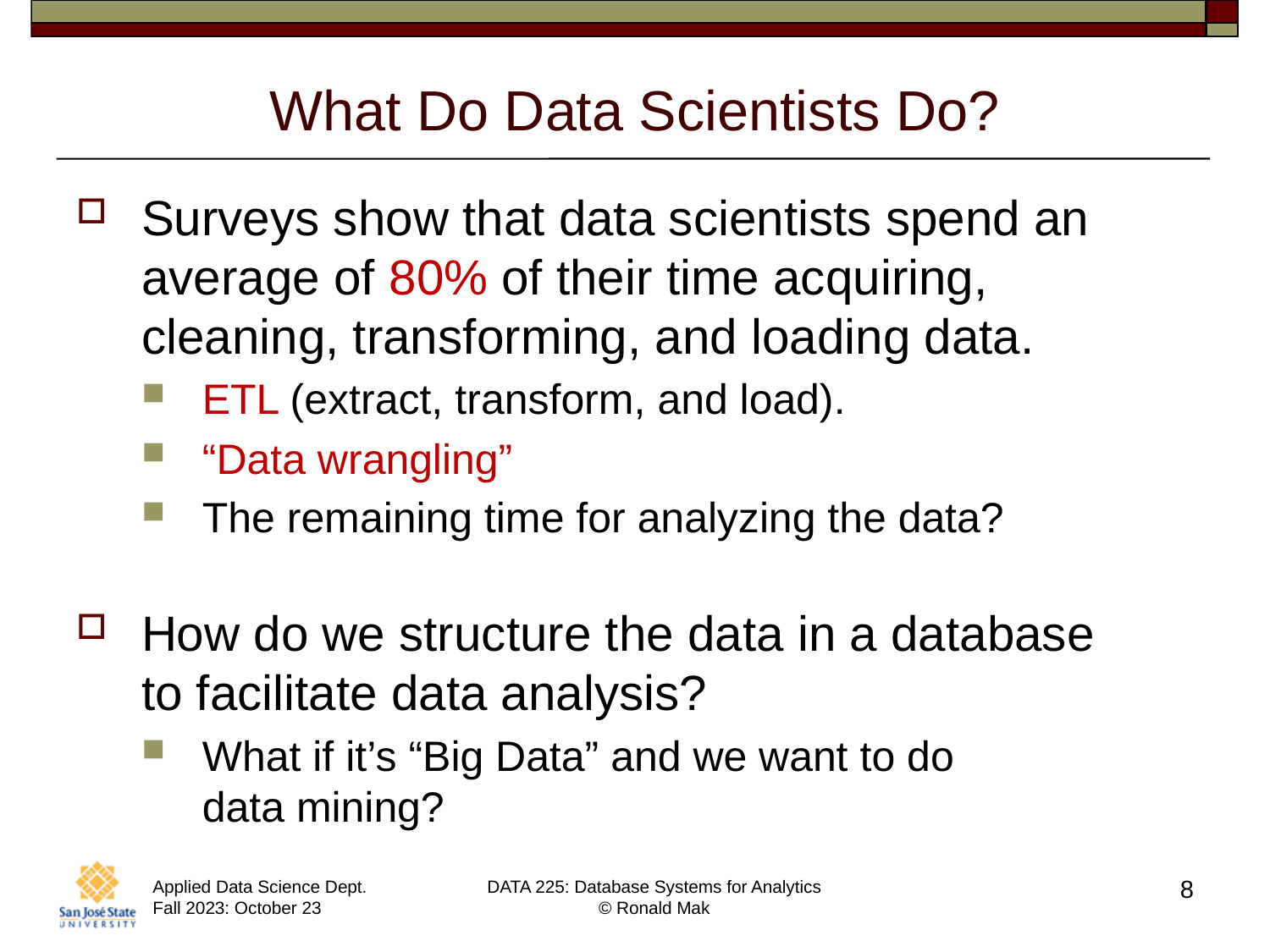

# What Do Data Scientists Do?
Surveys show that data scientists spend an average of 80% of their time acquiring, cleaning, transforming, and loading data.
ETL (extract, transform, and load).
“Data wrangling”
The remaining time for analyzing the data?

How do we structure the data in a database
to facilitate data analysis?
What if it’s “Big Data” and we want to do
data mining?
8